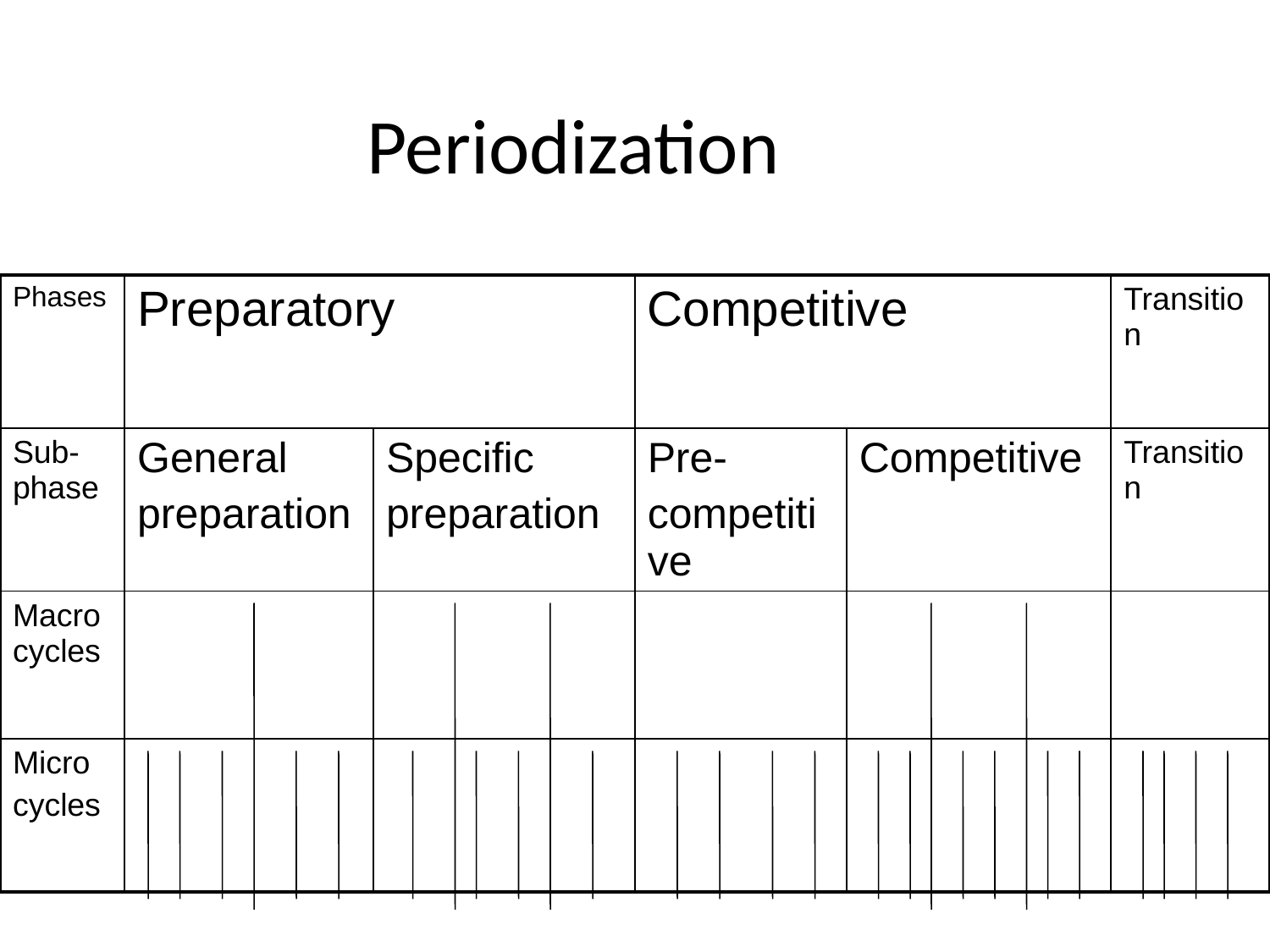

# Periodization
| Phases | Preparatory |  | Competitive |  | Transition |
| --- | --- | --- | --- | --- | --- |
| Sub-phase | General preparation | Specific preparation | Pre- competitive | Competitive | Transition |
| Macro cycles |  |  |  |  |  |
| Micro cycles |  |  |  |  |  |